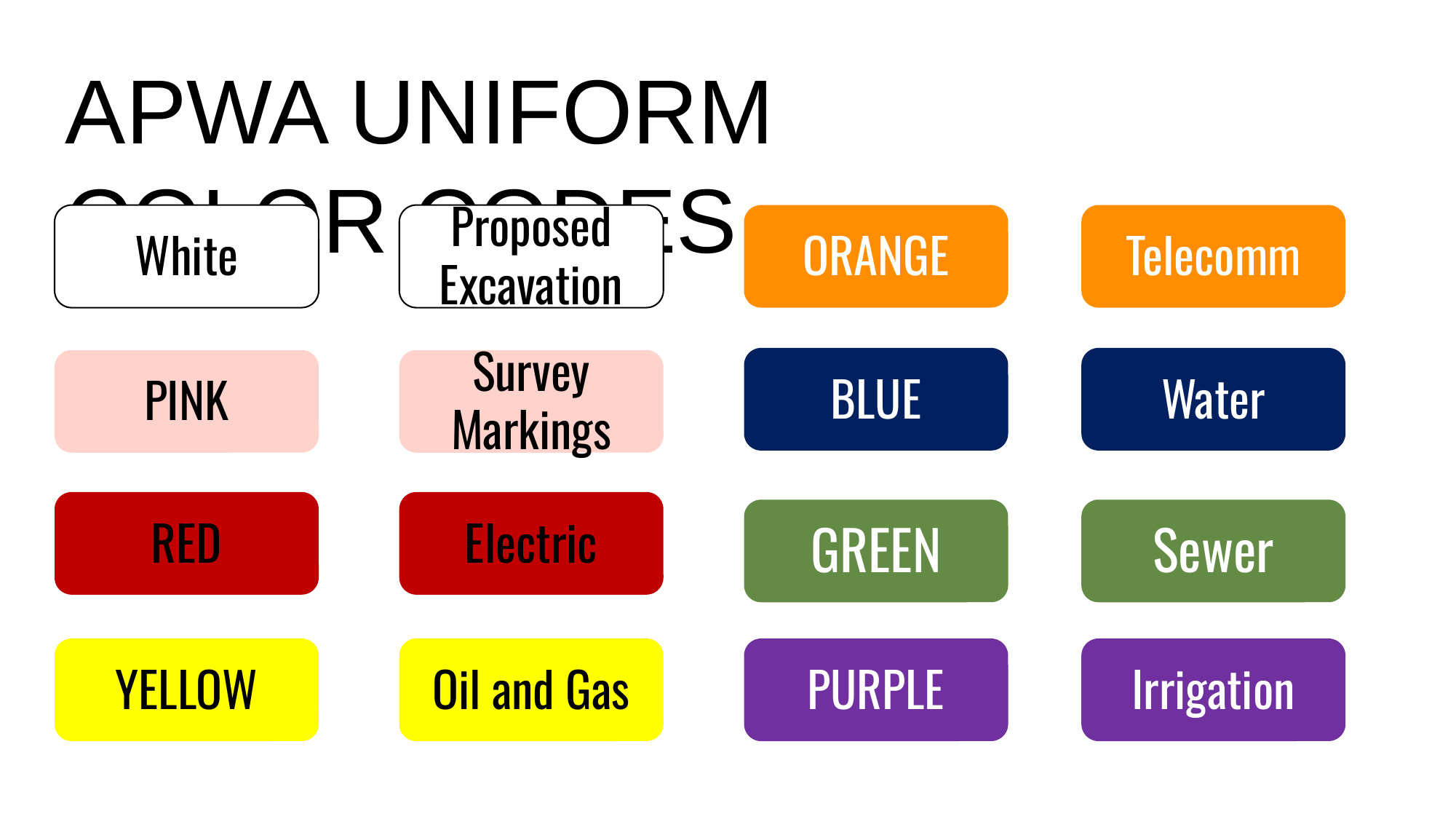

APWA UNIFORM COLOR CODES
White
Proposed Excavation
ORANGE
Telecomm
BLUE
Water
PINK
Survey Markings
RED
Electric
GREEN
Sewer
YELLOW
Oil and Gas
PURPLE
Irrigation